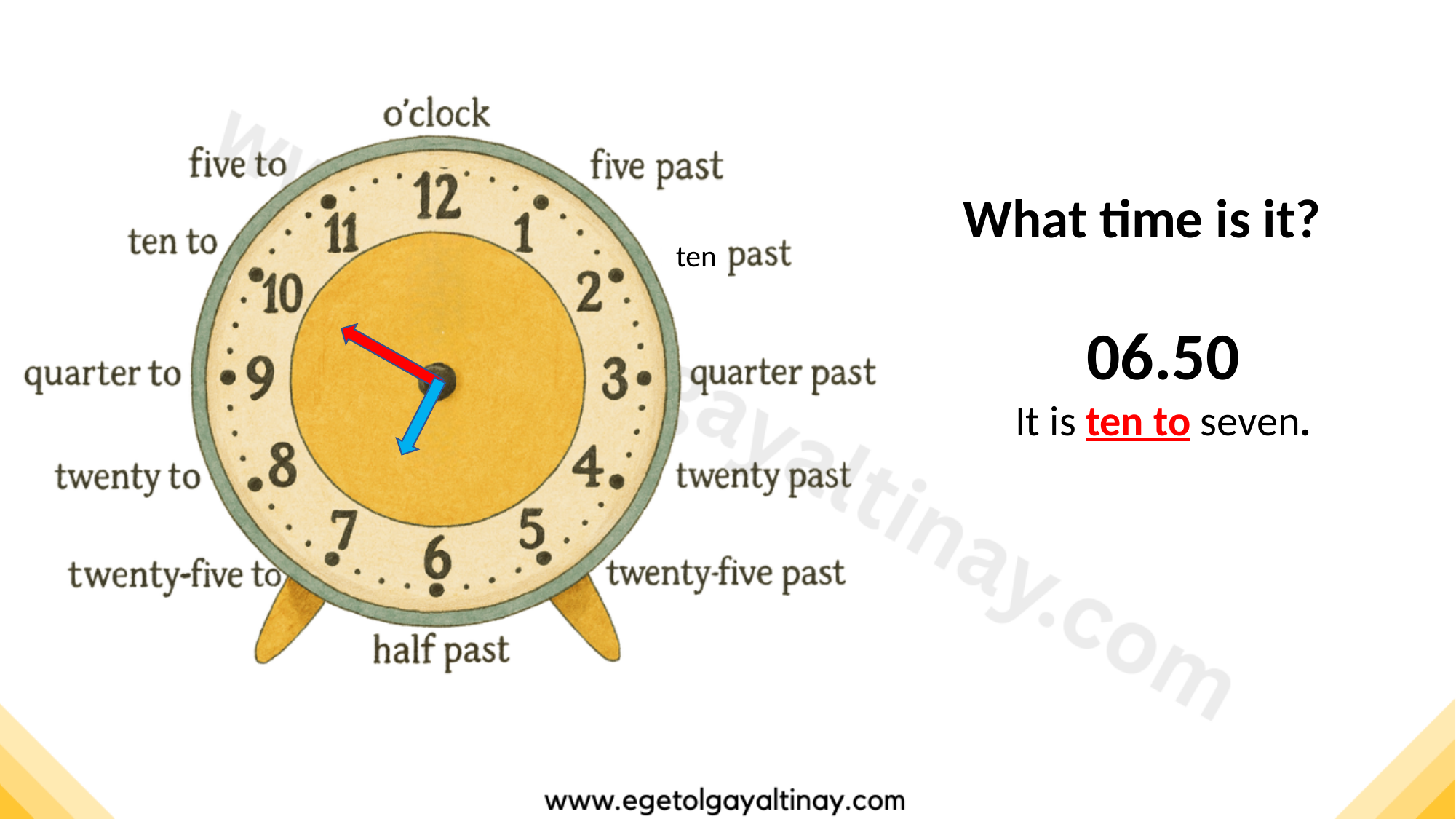

What time is it?
ten
ten
06.50

It is ten to seven.